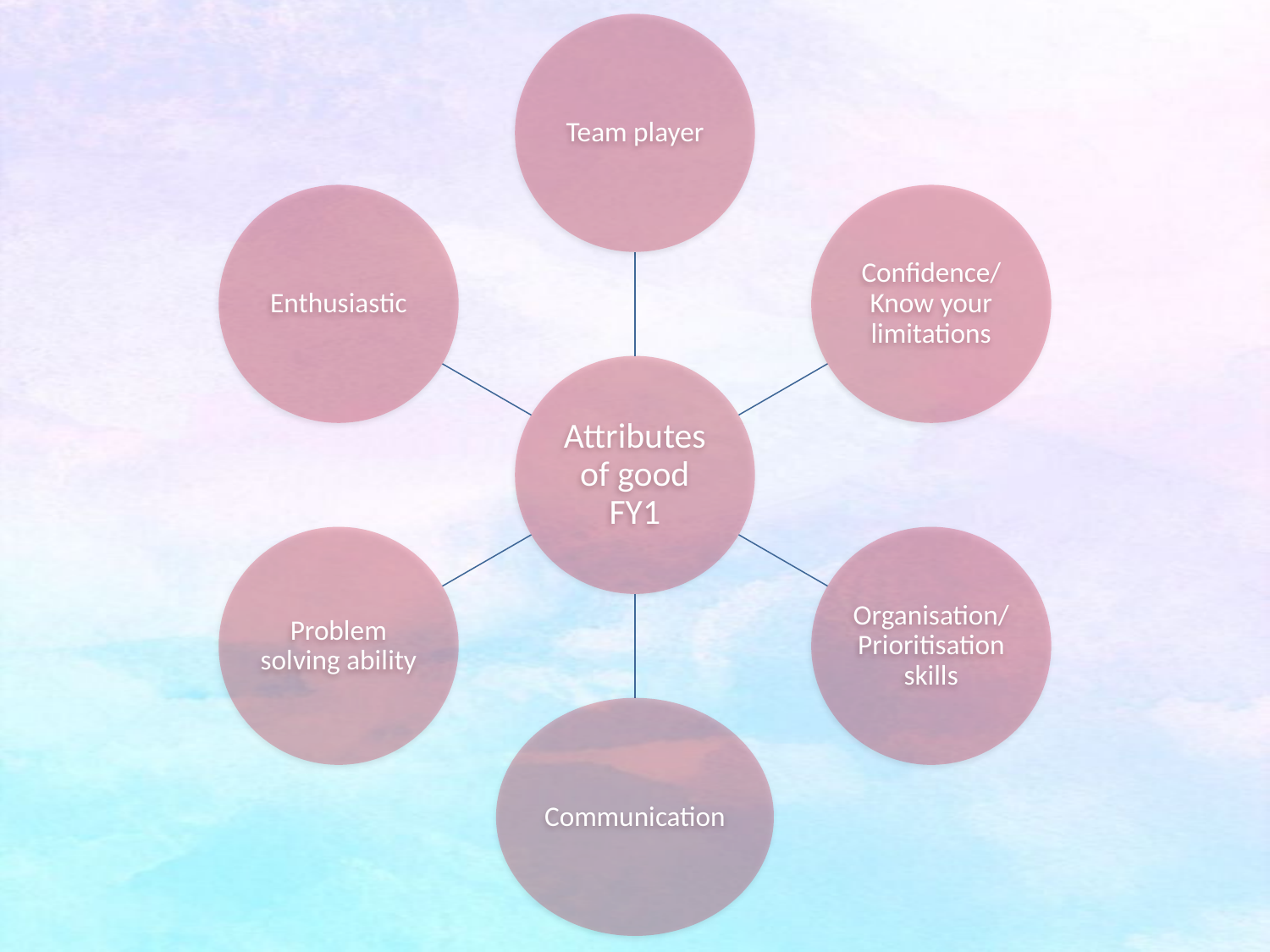

Attributes of good FY1

Team player

Confidence/Know your limitations

Organisation/Prioritisation skills

Communication

Problem solving ability

Enthusiastic